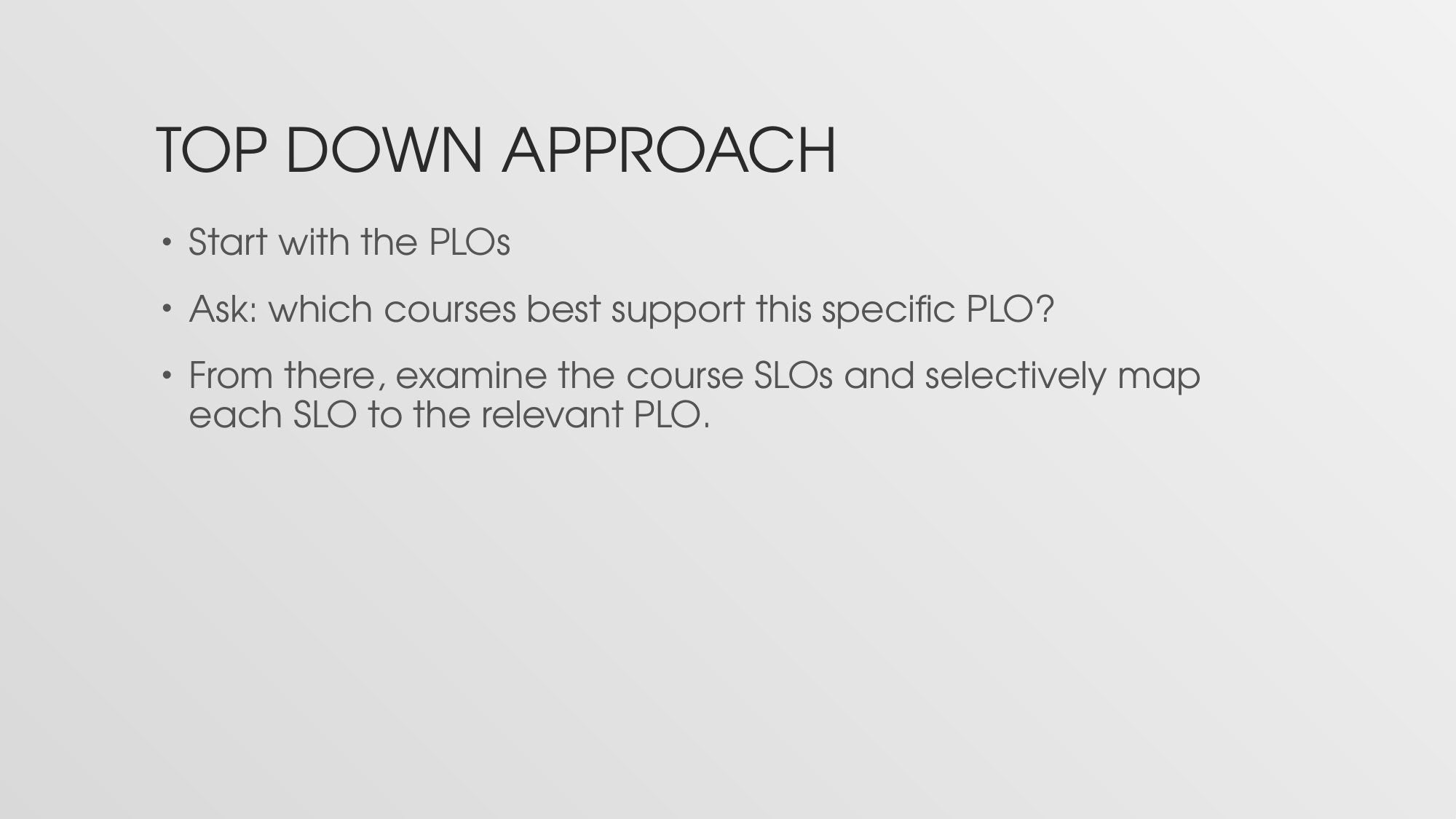

# Top Down Approach
Start with the PLOs
Ask: which courses best support this specific PLO?
From there, examine the course SLOs and selectively map each SLO to the relevant PLO.